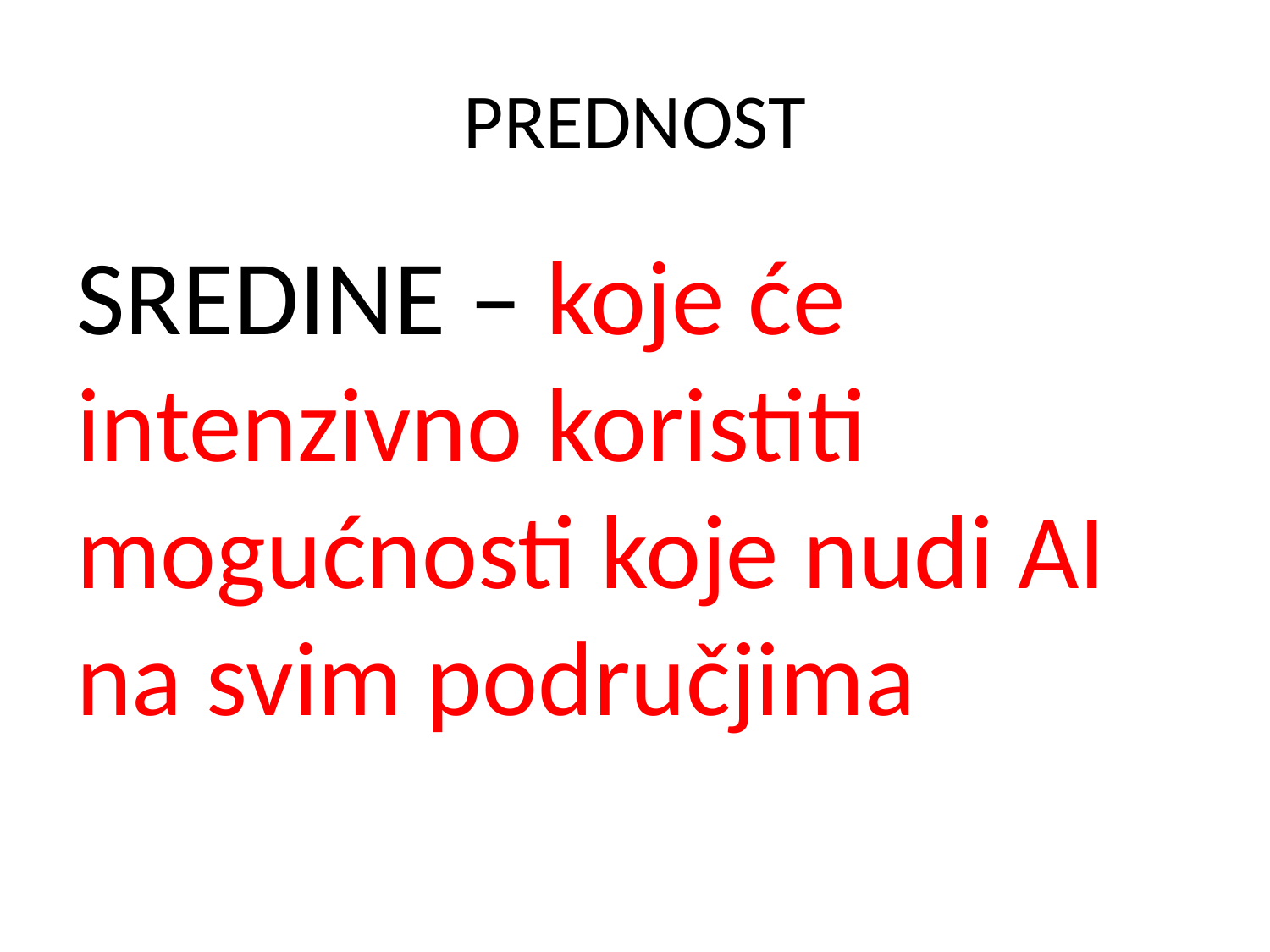

# PREDNOST
SREDINE – koje će intenzivno koristiti mogućnosti koje nudi AI na svim područjima